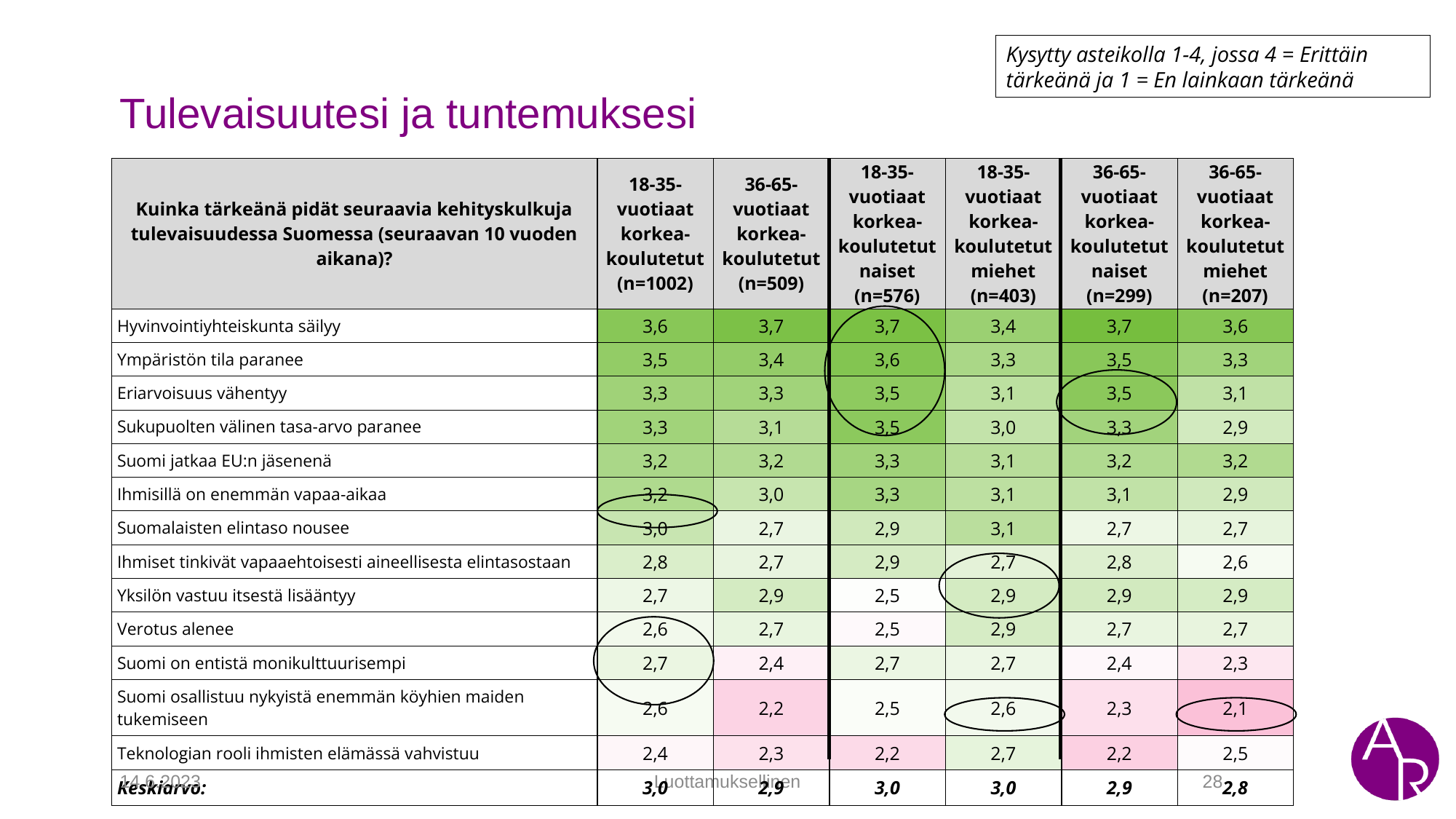

# Tulevaisuutesi ja tuntemuksesi
Kysytty asteikolla 1-4, jossa 4 = Erittäin tärkeänä ja 1 = En lainkaan tärkeänä
| Kuinka tärkeänä pidät seuraavia kehityskulkuja tulevaisuudessa Suomessa (seuraavan 10 vuoden aikana)? | 18-35-vuotiaat korkea-koulutetut (n=1002) | 36-65-vuotiaat korkea-koulutetut (n=509) | 18-35-vuotiaat korkea-koulutetut naiset (n=576) | 18-35-vuotiaat korkea-koulutetut miehet (n=403) | 36-65-vuotiaat korkea-koulutetut naiset (n=299) | 36-65-vuotiaat korkea-koulutetut miehet (n=207) |
| --- | --- | --- | --- | --- | --- | --- |
| Hyvinvointiyhteiskunta säilyy | 3,6 | 3,7 | 3,7 | 3,4 | 3,7 | 3,6 |
| Ympäristön tila paranee | 3,5 | 3,4 | 3,6 | 3,3 | 3,5 | 3,3 |
| Eriarvoisuus vähentyy | 3,3 | 3,3 | 3,5 | 3,1 | 3,5 | 3,1 |
| Sukupuolten välinen tasa-arvo paranee | 3,3 | 3,1 | 3,5 | 3,0 | 3,3 | 2,9 |
| Suomi jatkaa EU:n jäsenenä | 3,2 | 3,2 | 3,3 | 3,1 | 3,2 | 3,2 |
| Ihmisillä on enemmän vapaa-aikaa | 3,2 | 3,0 | 3,3 | 3,1 | 3,1 | 2,9 |
| Suomalaisten elintaso nousee | 3,0 | 2,7 | 2,9 | 3,1 | 2,7 | 2,7 |
| Ihmiset tinkivät vapaaehtoisesti aineellisesta elintasostaan | 2,8 | 2,7 | 2,9 | 2,7 | 2,8 | 2,6 |
| Yksilön vastuu itsestä lisääntyy | 2,7 | 2,9 | 2,5 | 2,9 | 2,9 | 2,9 |
| Verotus alenee | 2,6 | 2,7 | 2,5 | 2,9 | 2,7 | 2,7 |
| Suomi on entistä monikulttuurisempi | 2,7 | 2,4 | 2,7 | 2,7 | 2,4 | 2,3 |
| Suomi osallistuu nykyistä enemmän köyhien maiden tukemiseen | 2,6 | 2,2 | 2,5 | 2,6 | 2,3 | 2,1 |
| Teknologian rooli ihmisten elämässä vahvistuu | 2,4 | 2,3 | 2,2 | 2,7 | 2,2 | 2,5 |
| Keskiarvo: | 3,0 | 2,9 | 3,0 | 3,0 | 2,9 | 2,8 |

14.6.2023
Luottamuksellinen
28